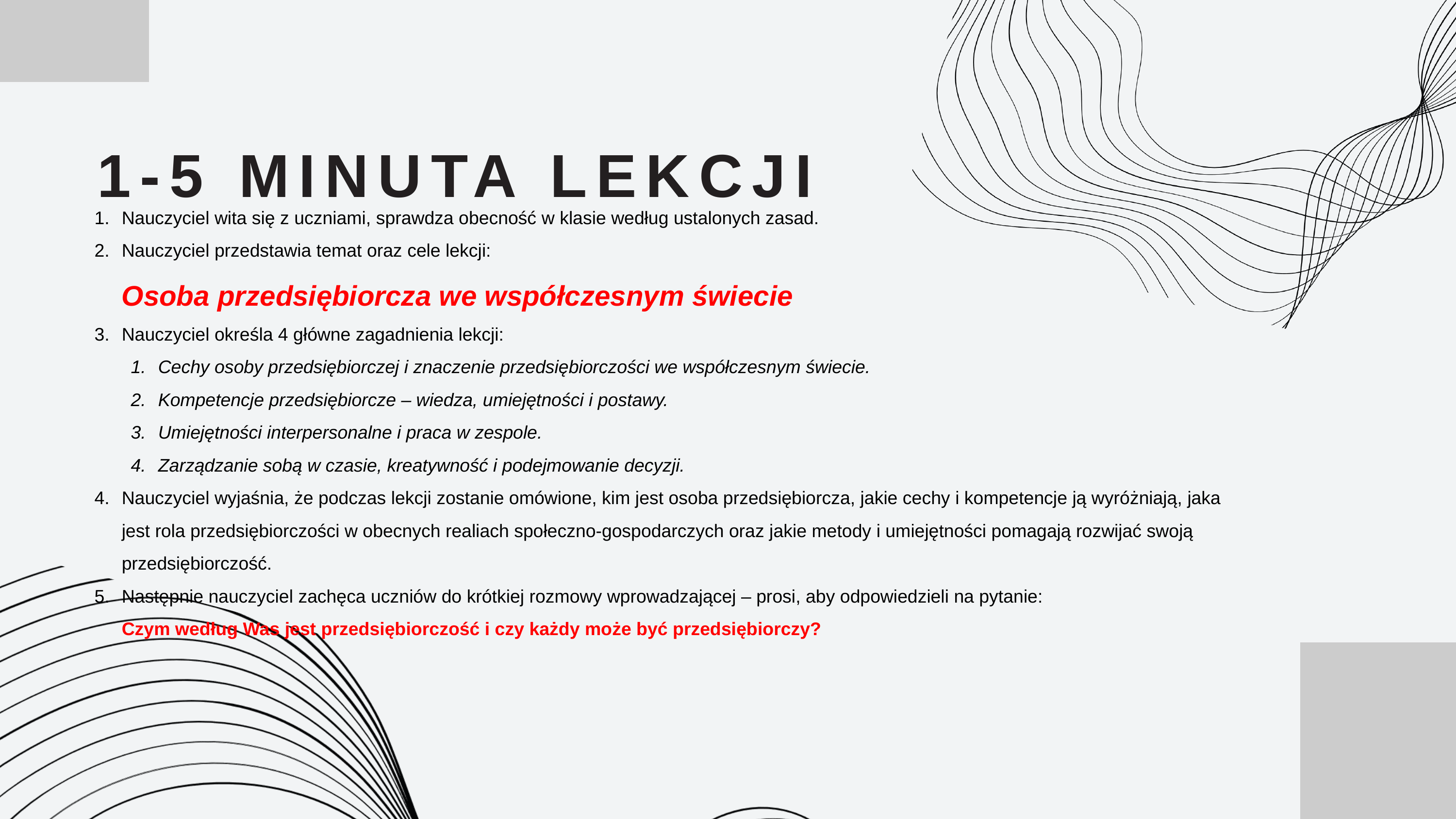

1-5 MINUTA LEKCJI
Nauczyciel wita się z uczniami, sprawdza obecność w klasie według ustalonych zasad.
Nauczyciel przedstawia temat oraz cele lekcji:
Osoba przedsiębiorcza we współczesnym świecie
Nauczyciel określa 4 główne zagadnienia lekcji:
Cechy osoby przedsiębiorczej i znaczenie przedsiębiorczości we współczesnym świecie.
Kompetencje przedsiębiorcze – wiedza, umiejętności i postawy.
Umiejętności interpersonalne i praca w zespole.
Zarządzanie sobą w czasie, kreatywność i podejmowanie decyzji.
Nauczyciel wyjaśnia, że podczas lekcji zostanie omówione, kim jest osoba przedsiębiorcza, jakie cechy i kompetencje ją wyróżniają, jaka jest rola przedsiębiorczości w obecnych realiach społeczno-gospodarczych oraz jakie metody i umiejętności pomagają rozwijać swoją przedsiębiorczość.
Następnie nauczyciel zachęca uczniów do krótkiej rozmowy wprowadzającej – prosi, aby odpowiedzieli na pytanie:
Czym według Was jest przedsiębiorczość i czy każdy może być przedsiębiorczy?